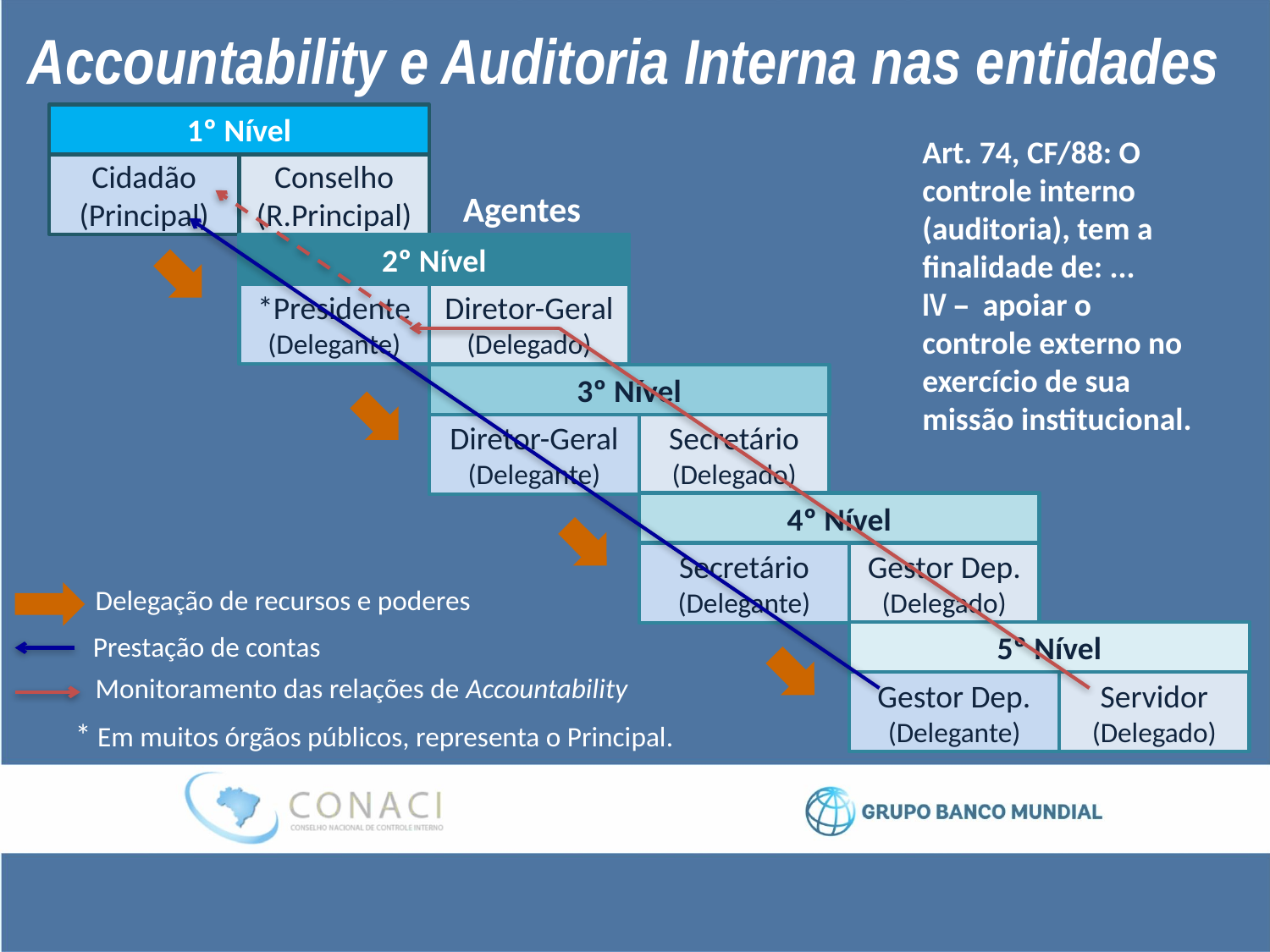

Accountability e Auditoria Interna nas entidades
1º Nível
Art. 74, CF/88: O controle interno (auditoria), tem a finalidade de: ...
IV –  apoiar o controle externo no exercício de sua missão institucional.
Cidadão
(Principal)
Conselho
(R.Principal)
Agentes
2º Nível

*Presidente
(Delegante)
Diretor-Geral
(Delegado)
3º Nível

Diretor-Geral
(Delegante)
Secretário
(Delegado)
4º Nível

Secretário
(Delegante)
Gestor Dep.
(Delegado)
Delegação de recursos e poderes

5º Nível
Prestação de contas

Monitoramento das relações de Accountability
Gestor Dep.
(Delegante)
Servidor
(Delegado)
* Em muitos órgãos públicos, representa o Principal.